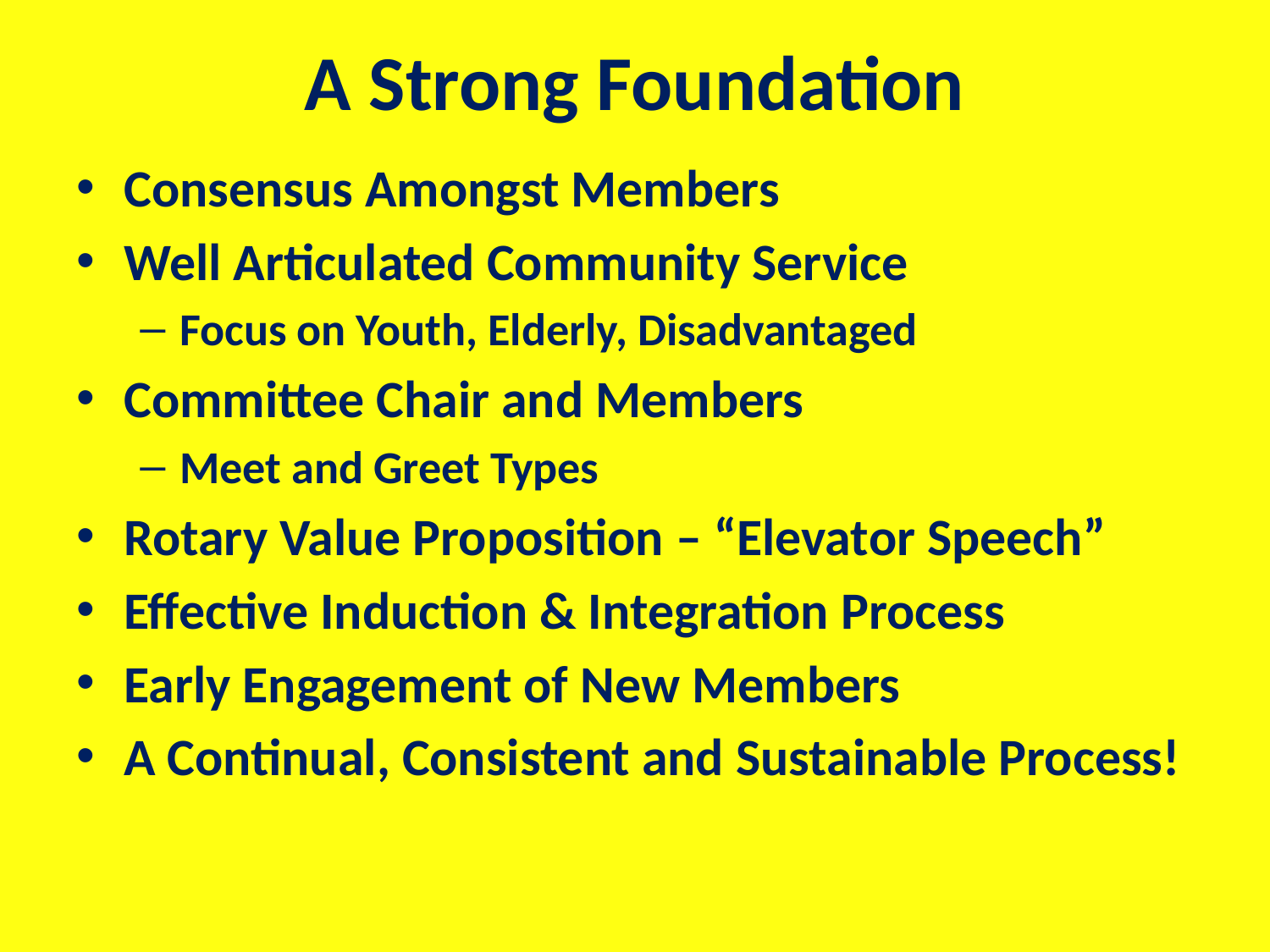

# A Strong Foundation
Consensus Amongst Members
Well Articulated Community Service
Focus on Youth, Elderly, Disadvantaged
Committee Chair and Members
Meet and Greet Types
Rotary Value Proposition – “Elevator Speech”
Effective Induction & Integration Process
Early Engagement of New Members
A Continual, Consistent and Sustainable Process!